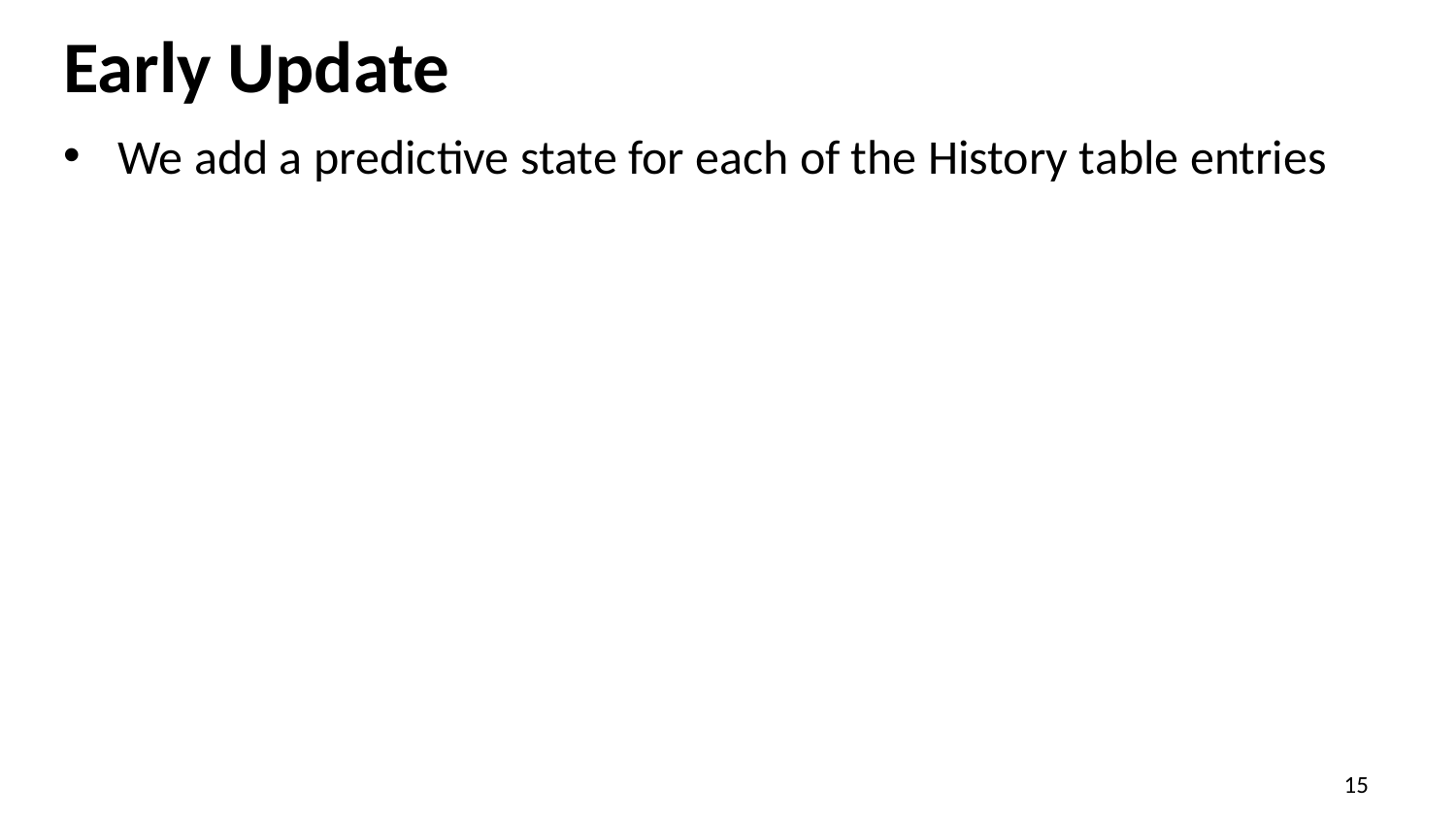

# Early Update
We add a predictive state for each of the History table entries
15